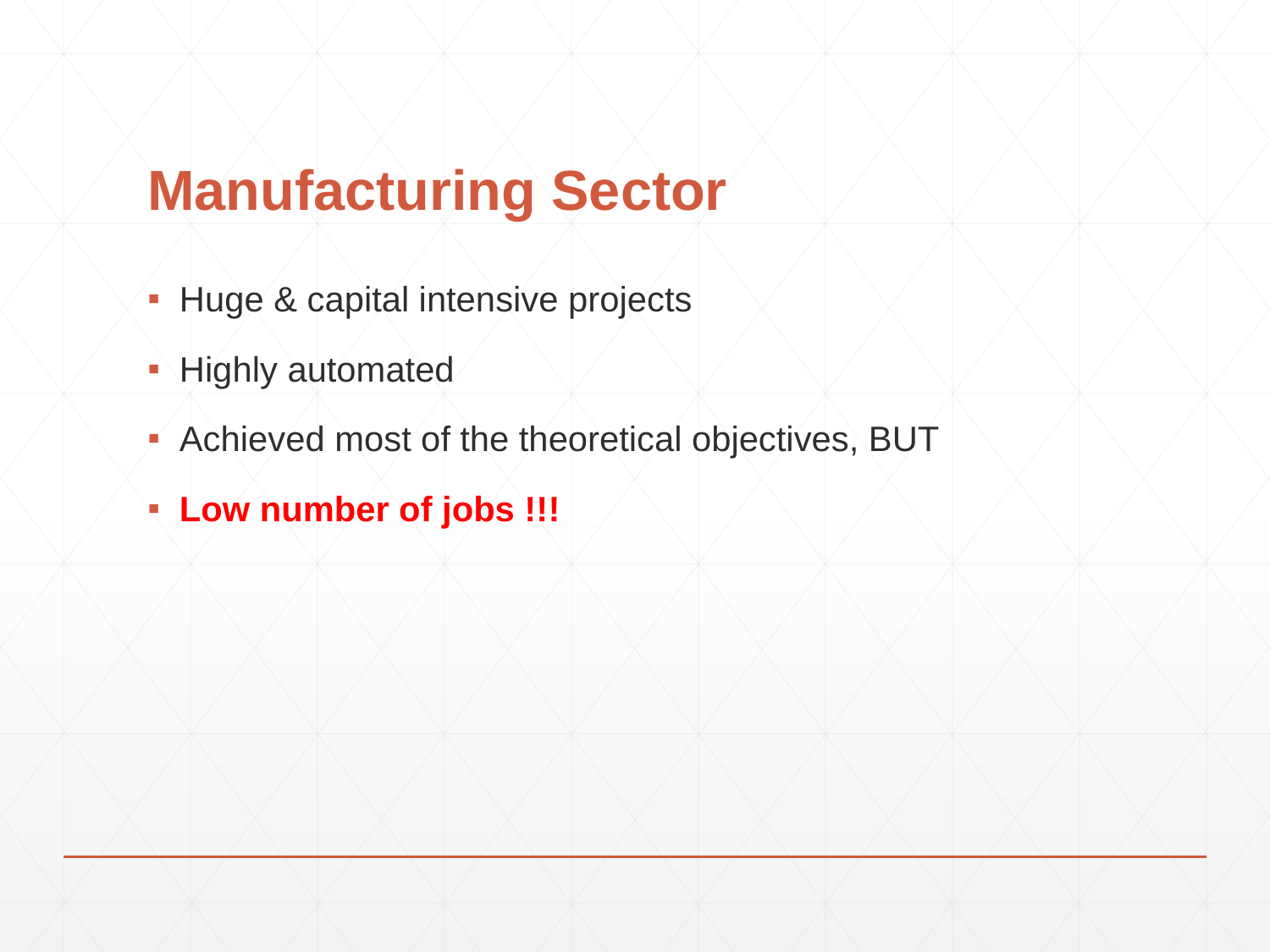

# Manufacturing Sector
Huge & capital intensive projects
Highly automated
Achieved most of the theoretical objectives, BUT
Low number of jobs !!!